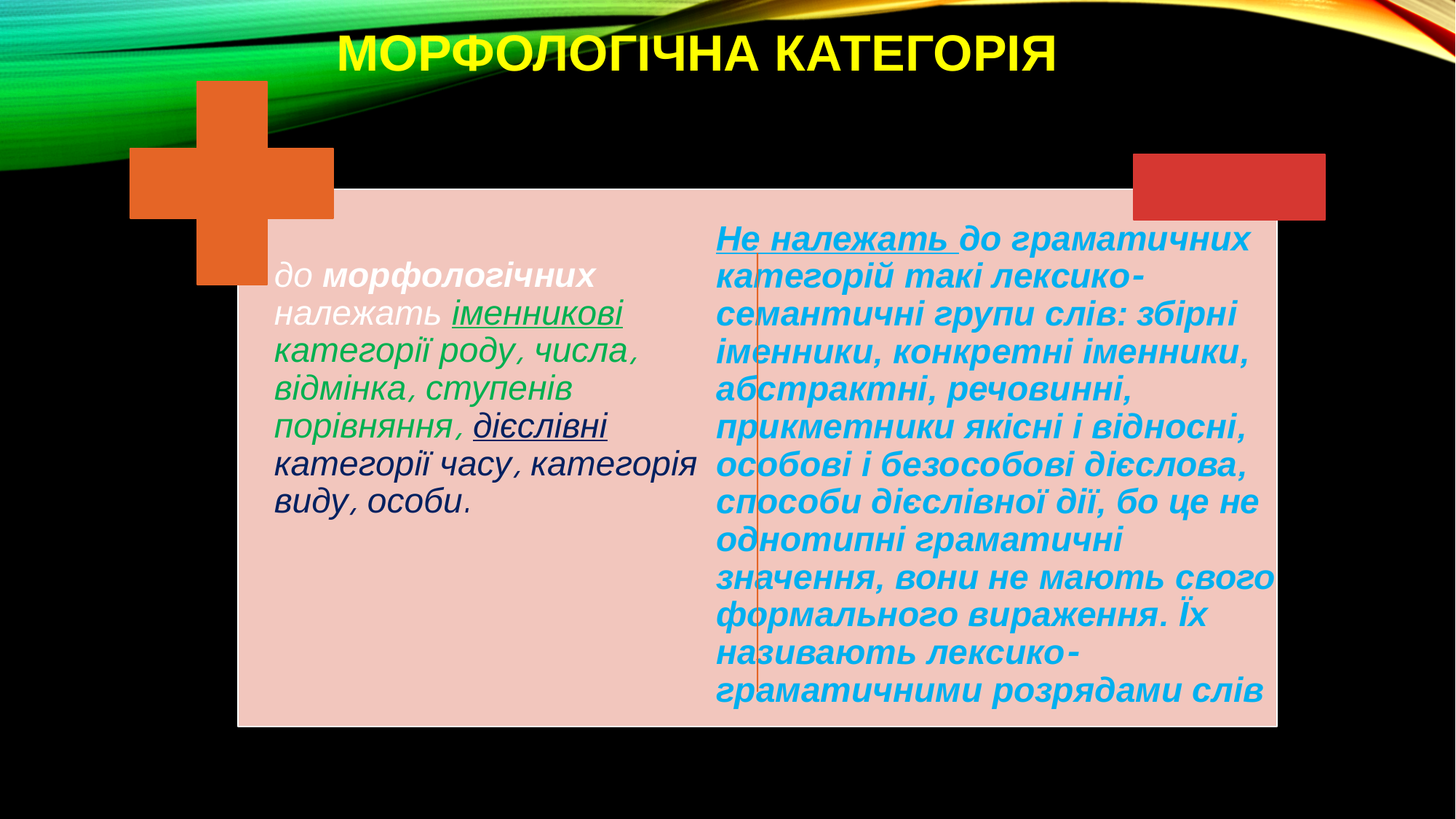

# Морфологічна категорія
до морфологічних належать іменникові категорії роду, числа, відмінка, ступенів порівняння, дієслівні категорії часу, категорія виду, особи.
Не належать до граматичних категорій такі лексико-семантичні групи слів: збірні іменники, конкретні іменники, абстрактні, речовинні, прикметники якісні і відносні, особові і безособові дієслова, способи дієслівної дії, бо це не однотипні граматичні значення, вони не мають свого формального вираження. Їх називають лексико-граматичними розрядами слів